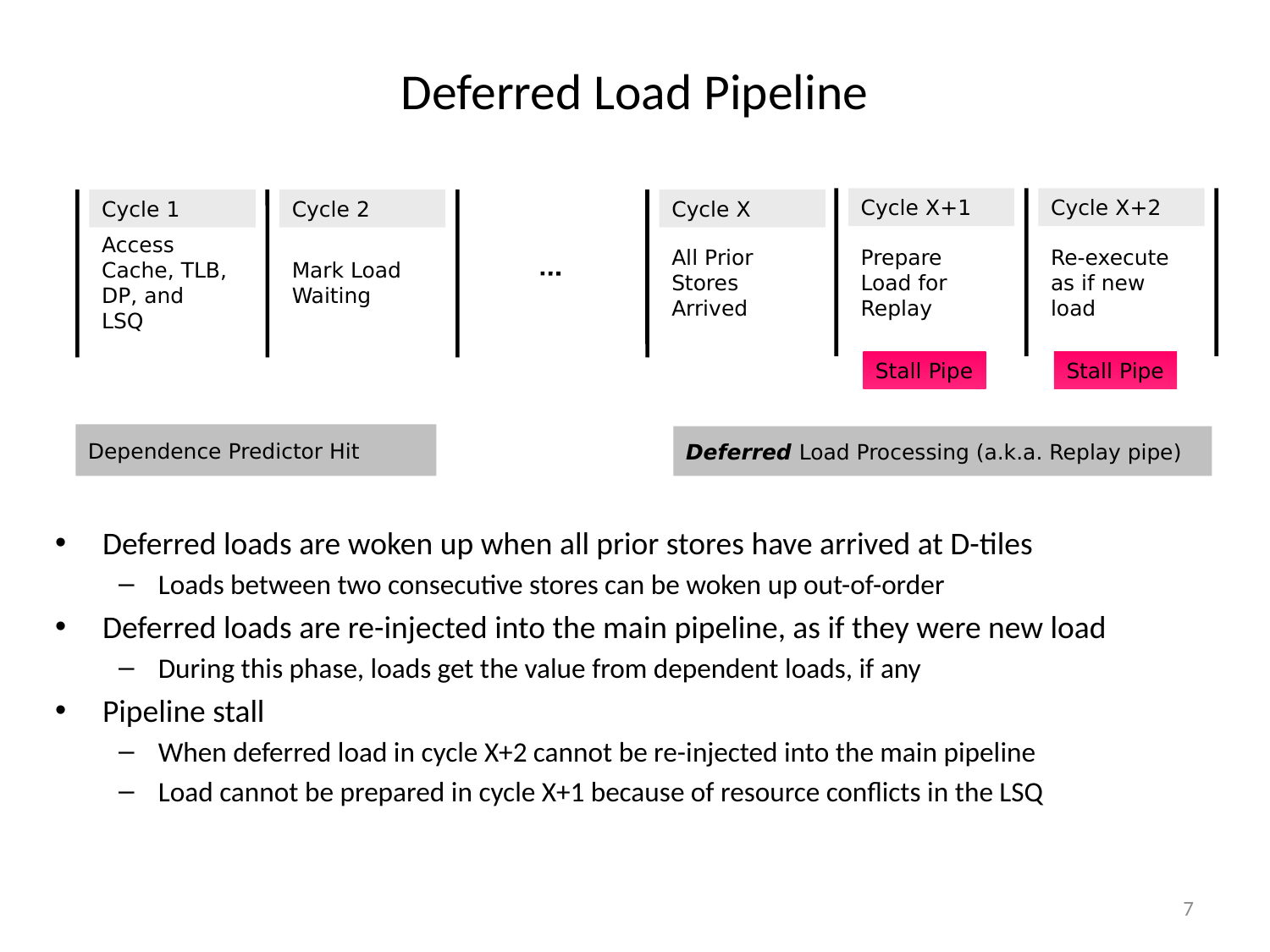

# Deferred Load Pipeline

Cycle X+1

Cycle X+2

Cycle 1

Cycle 2

Cycle X
Access Cache, TLB, DP, and LSQ

All Prior Stores Arrived
Prepare Load for Replay
Re-execute
as if new load

Mark Load  Waiting

Stall Pipe
Stall Pipe

Dependence Predictor Hit
Deferred Load Processing (a.k.a. Replay pipe)
Deferred loads are woken up when all prior stores have arrived at D-tiles
Loads between two consecutive stores can be woken up out-of-order
Deferred loads are re-injected into the main pipeline, as if they were new load
During this phase, loads get the value from dependent loads, if any
Pipeline stall
When deferred load in cycle X+2 cannot be re-injected into the main pipeline
Load cannot be prepared in cycle X+1 because of resource conflicts in the LSQ
7